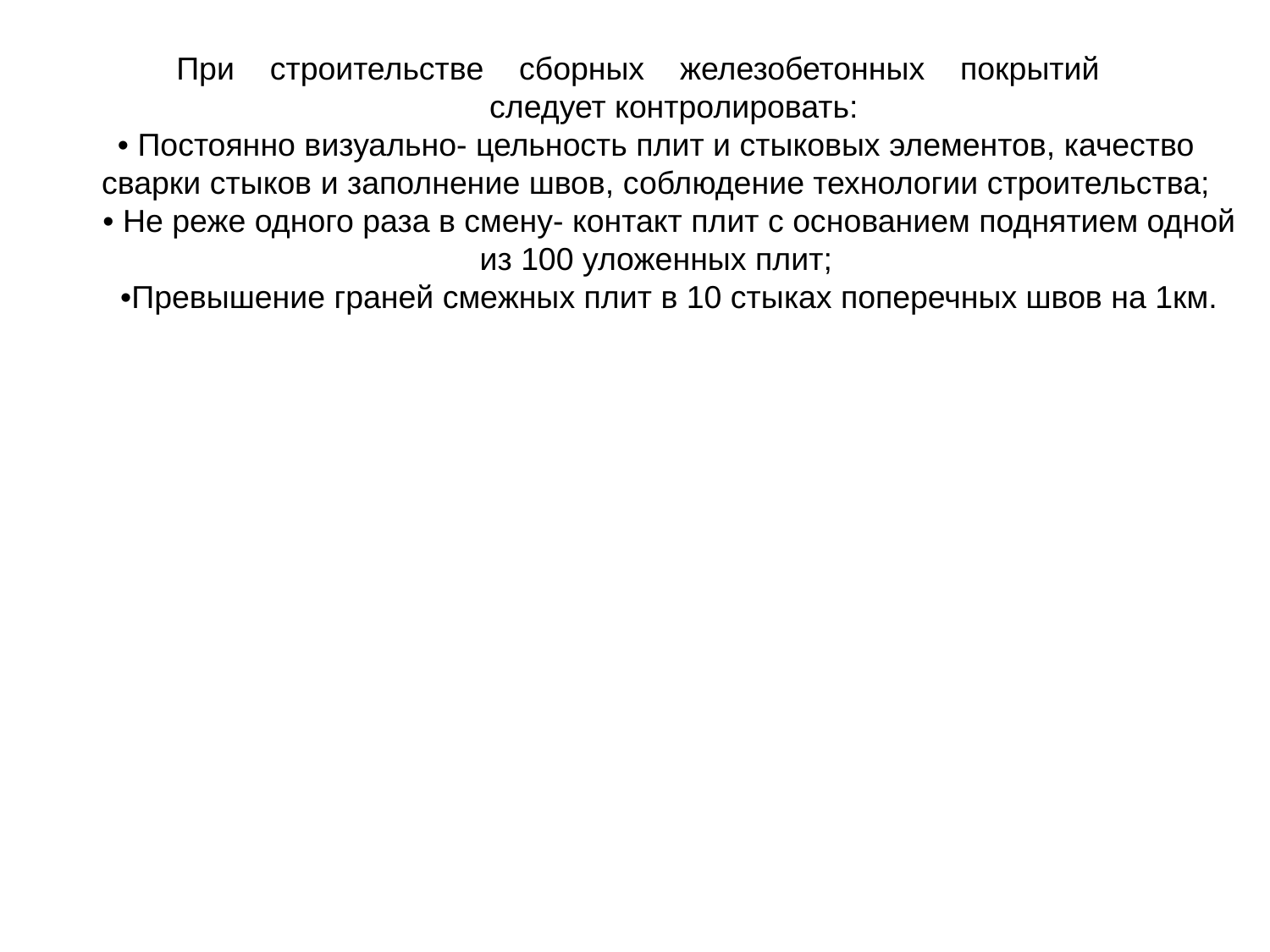

При    строительстве    сборных    железобетонных    покрытий
    следует контролировать:
• Постоянно визуально- цельность плит и стыковых элементов, качество сварки стыков и заполнение швов, соблюдение технологии строительства;
   • Не реже одного раза в смену- контакт плит с основанием поднятием одной из 100 уложенных плит;
     •Превышение граней смежных плит в 10 стыках поперечных швов на 1км.